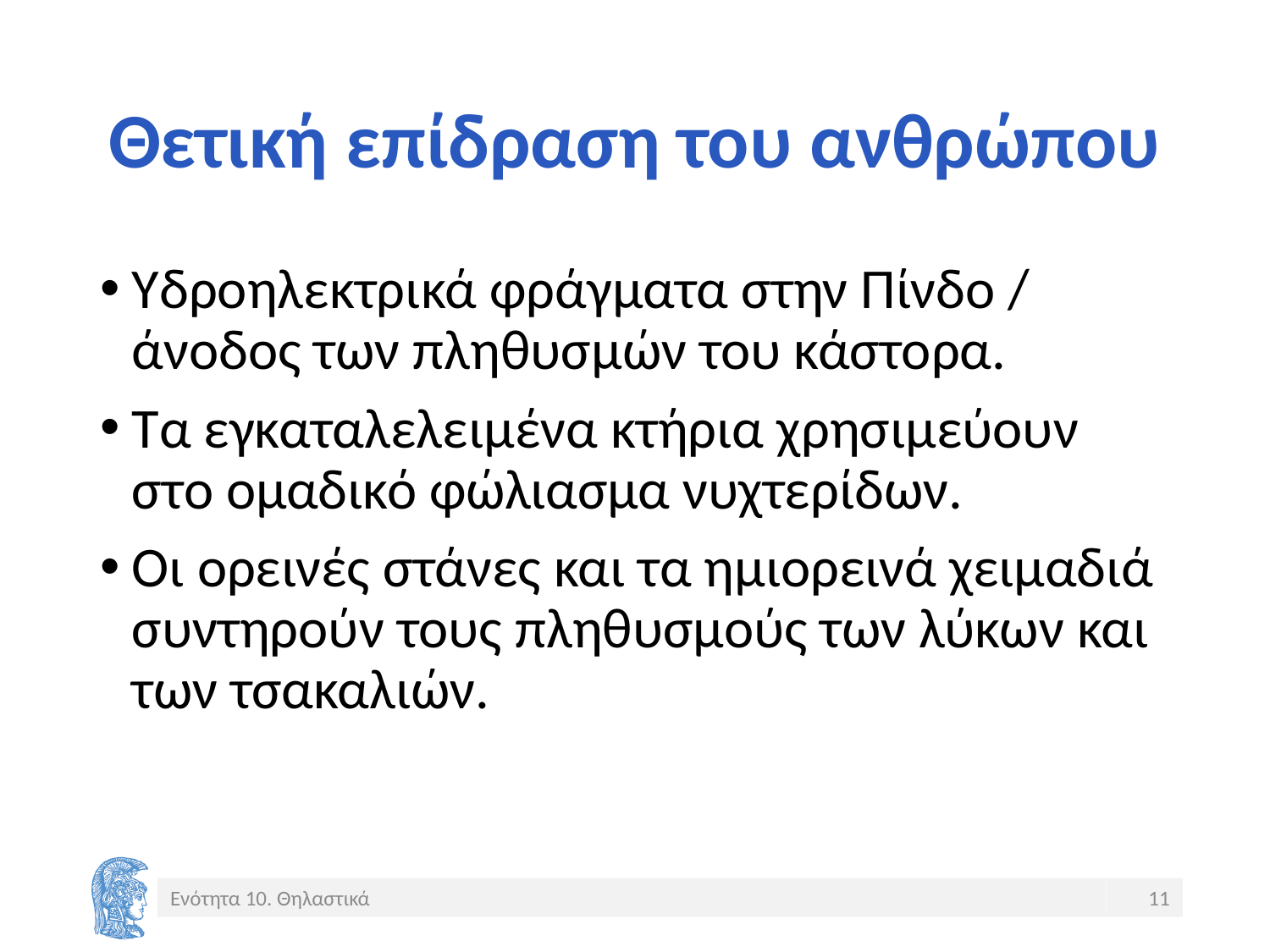

# Θετική επίδραση του ανθρώπου
Υδροηλεκτρικά φράγματα στην Πίνδο / άνοδος των πληθυσμών του κάστορα.
Τα εγκαταλελειμένα κτήρια χρησιμεύουν στο ομαδικό φώλιασμα νυχτερίδων.
Οι ορεινές στάνες και τα ημιορεινά χειμαδιά συντηρούν τους πληθυσμούς των λύκων και των τσακαλιών.

Ενότητα 10. Θηλαστικά
11